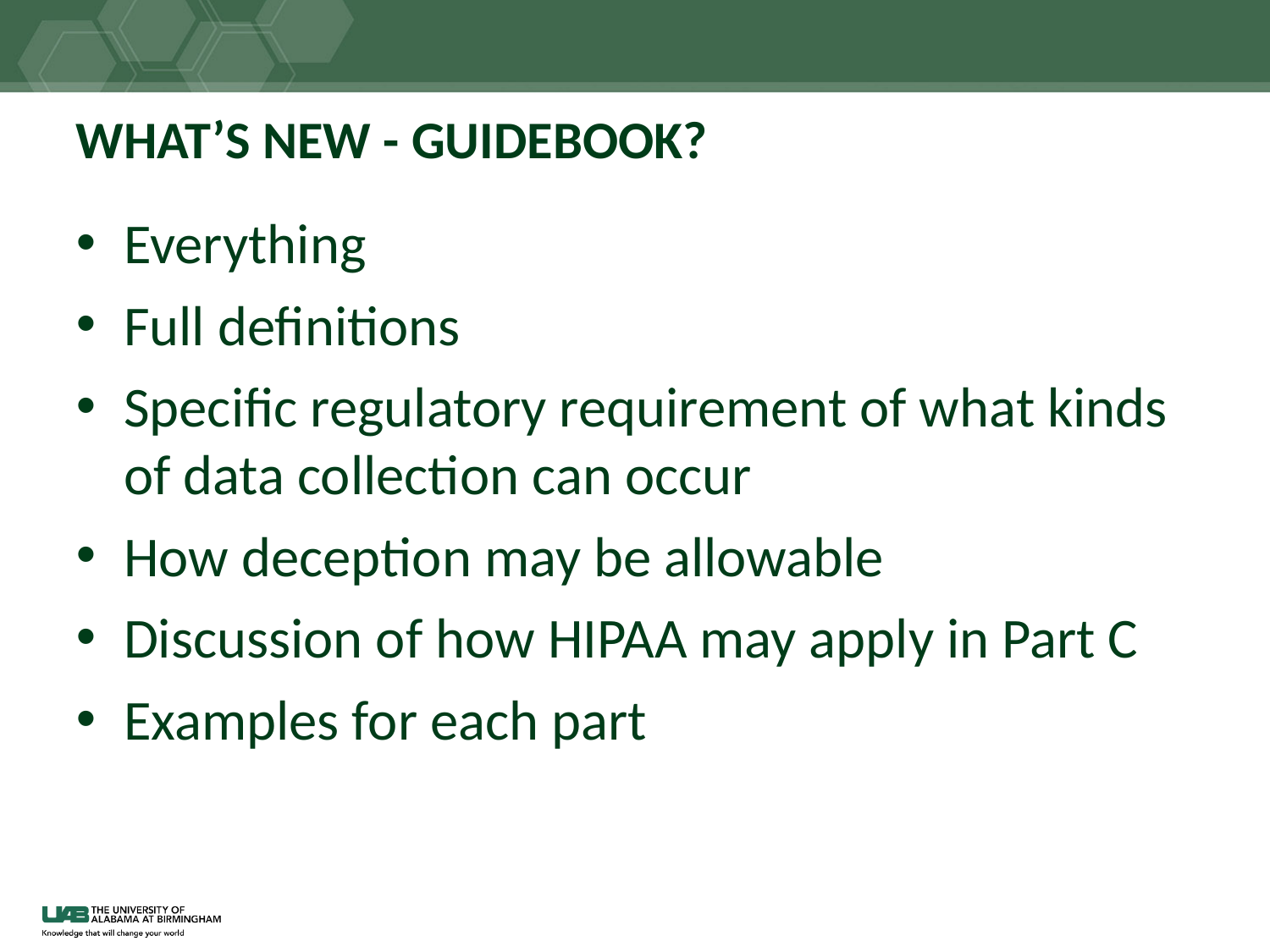

# WHAT’S NEW - GUIDEBOOK?
Everything
Full definitions
Specific regulatory requirement of what kinds of data collection can occur
How deception may be allowable
Discussion of how HIPAA may apply in Part C
Examples for each part